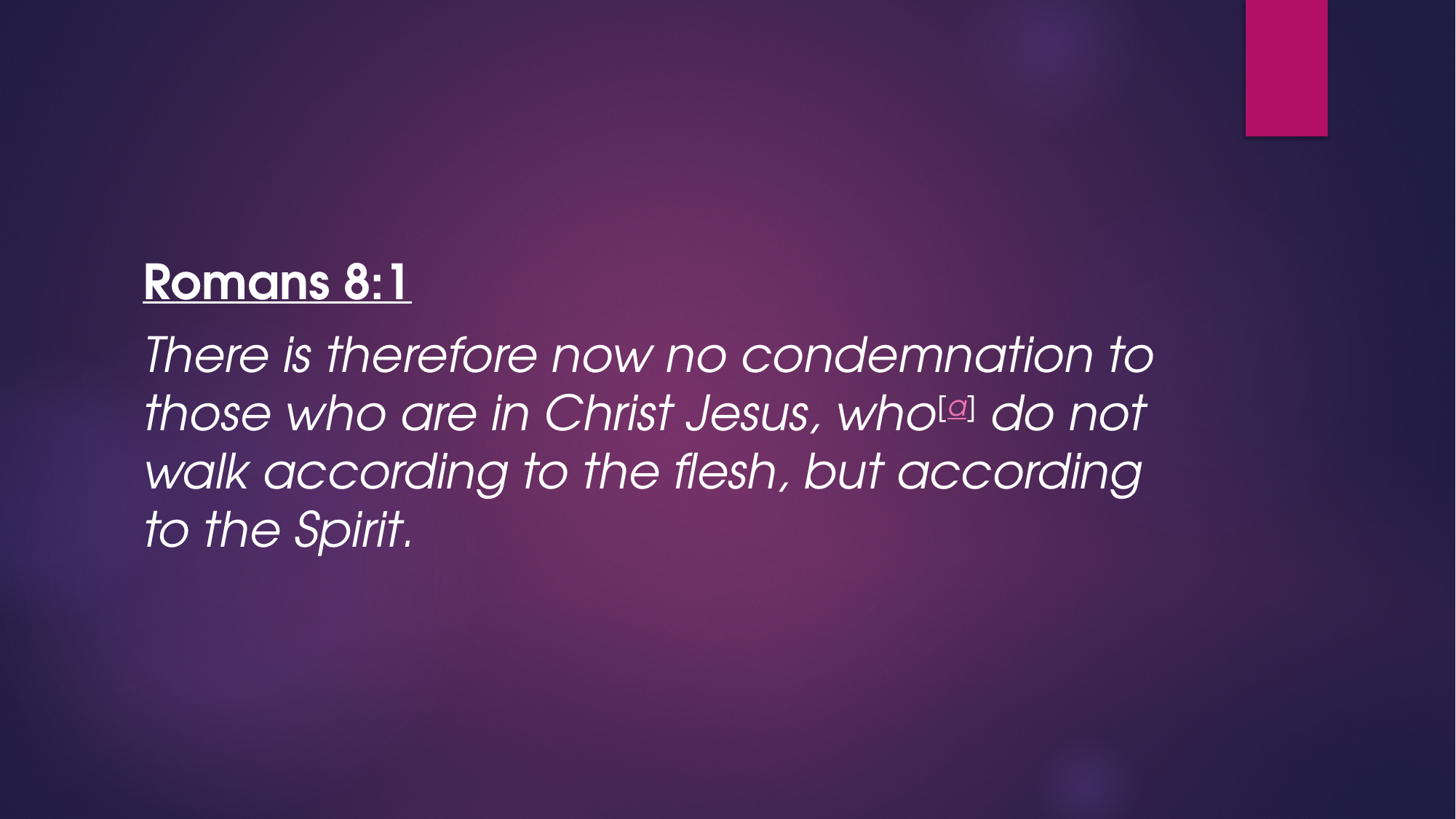

#
Romans 8:1
There is therefore now no condemnation to those who are in Christ Jesus, who[a] do not walk according to the flesh, but according to the Spirit.